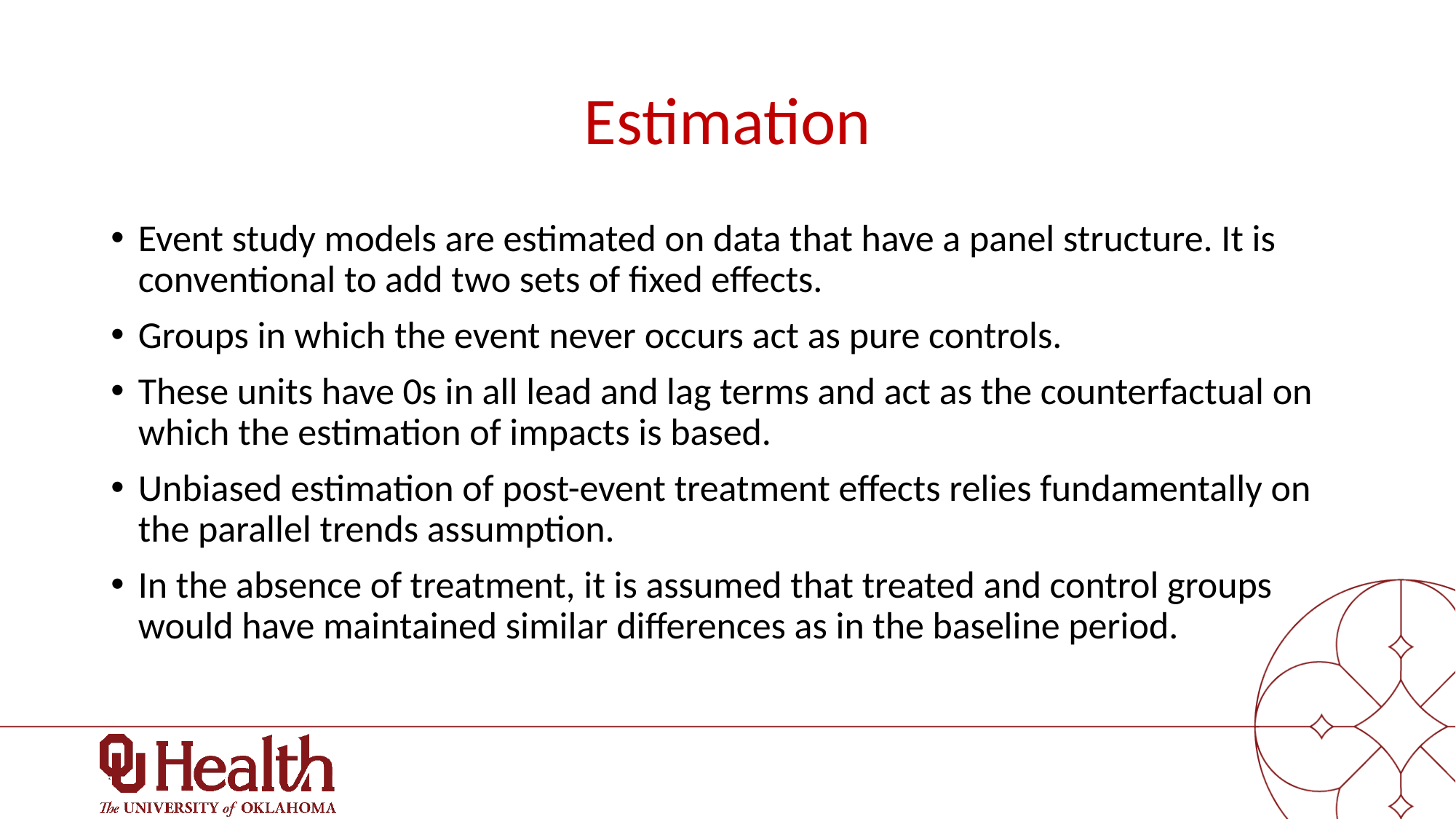

# Estimation
Event study models are estimated on data that have a panel structure. It is conventional to add two sets of fixed effects.
Groups in which the event never occurs act as pure controls.
These units have 0s in all lead and lag terms and act as the counterfactual on which the estimation of impacts is based.
Unbiased estimation of post-event treatment effects relies fundamentally on the parallel trends assumption.
In the absence of treatment, it is assumed that treated and control groups would have maintained similar differences as in the baseline period.